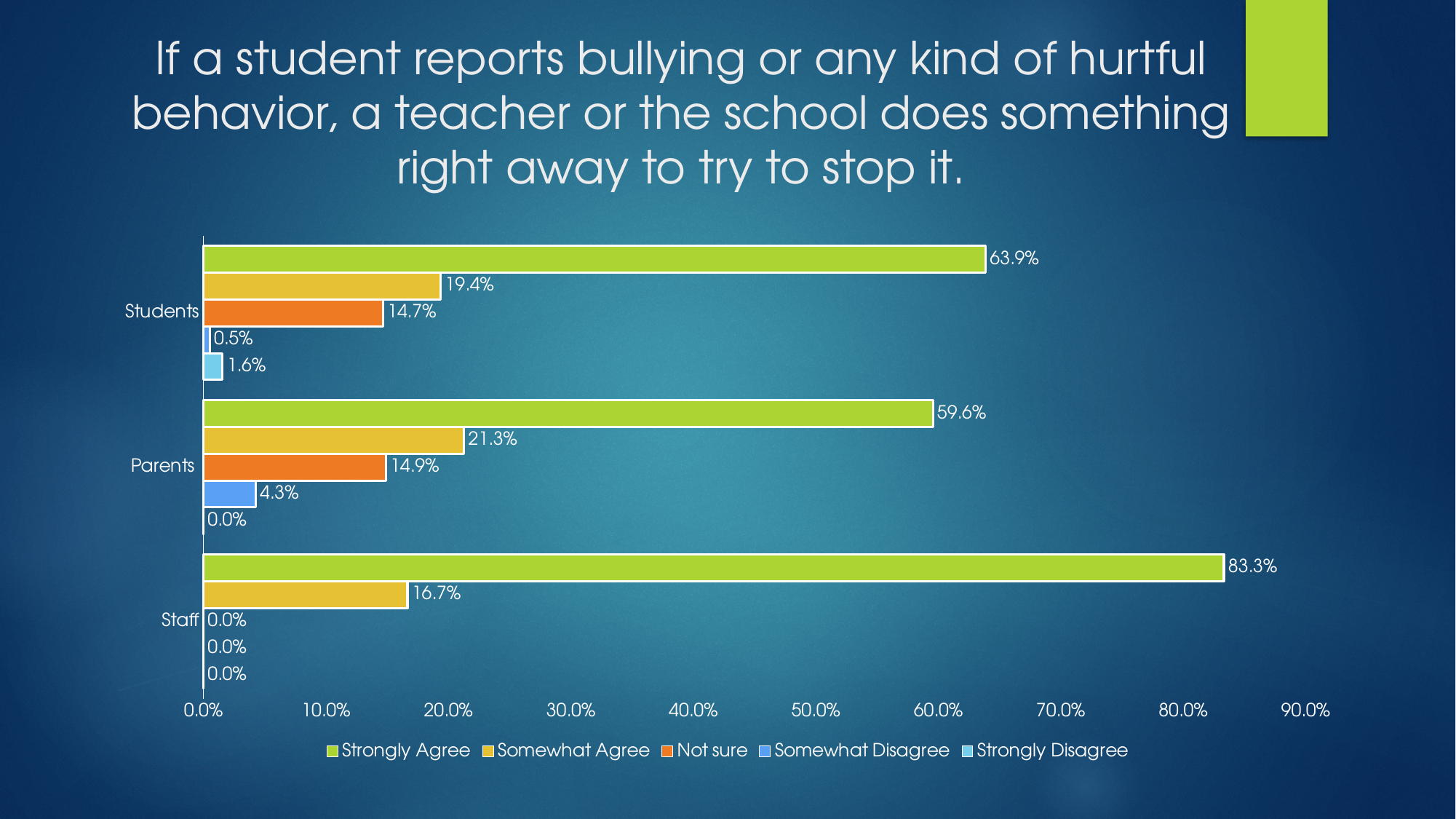

# If a student reports bullying or any kind of hurtful behavior, a teacher or the school does something right away to try to stop it.

### Chart

| Category | Strongly Disagree | Somewhat Disagree | Not sure | Somewhat Agree | Strongly Agree |
|---|---|---|---|---|---|
| Staff | 0.0 | 0.0 | 0.0 | 0.16666666666666666 | 0.8333333333333334 |
| Parents  | 0.0 | 0.0425531914893617 | 0.14893617021276595 | 0.2127659574468085 | 0.5957446808510638 |
| Students | 0.015706806282722512 | 0.005235602094240838 | 0.14659685863874344 | 0.193717277486911 | 0.6387434554973822 |